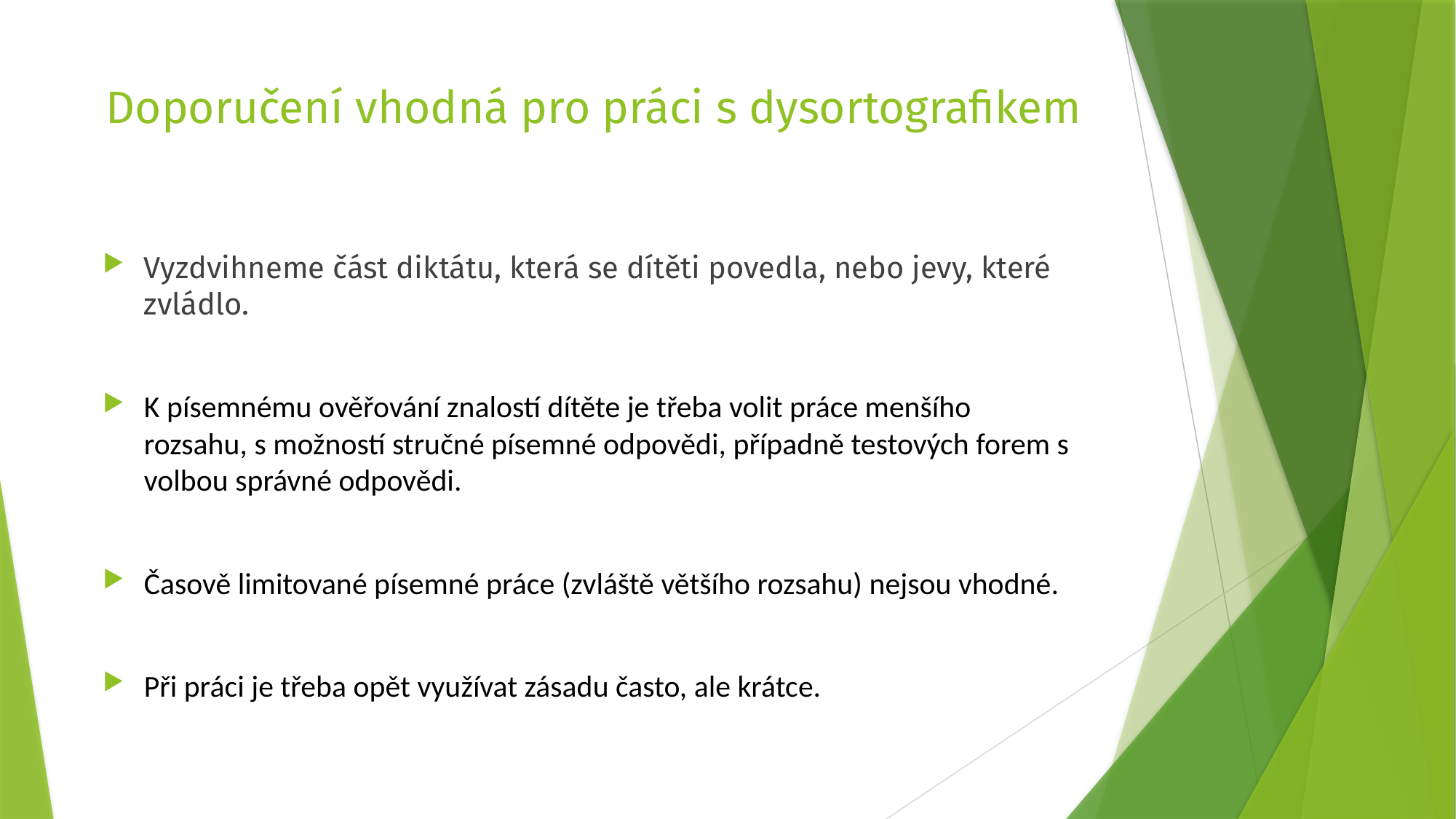

# Doporučení vhodná pro práci s dysortografikem
Vyzdvihneme část diktátu, která se dítěti povedla, nebo jevy, které zvládlo.

K písemnému ověřování znalostí dítěte je třeba volit práce menšího rozsahu, s možností stručné písemné odpovědi, případně testových forem s volbou správné odpovědi.

Časově limitované písemné práce (zvláště většího rozsahu) nejsou vhodné.

Při práci je třeba opět využívat zásadu často, ale krátce.